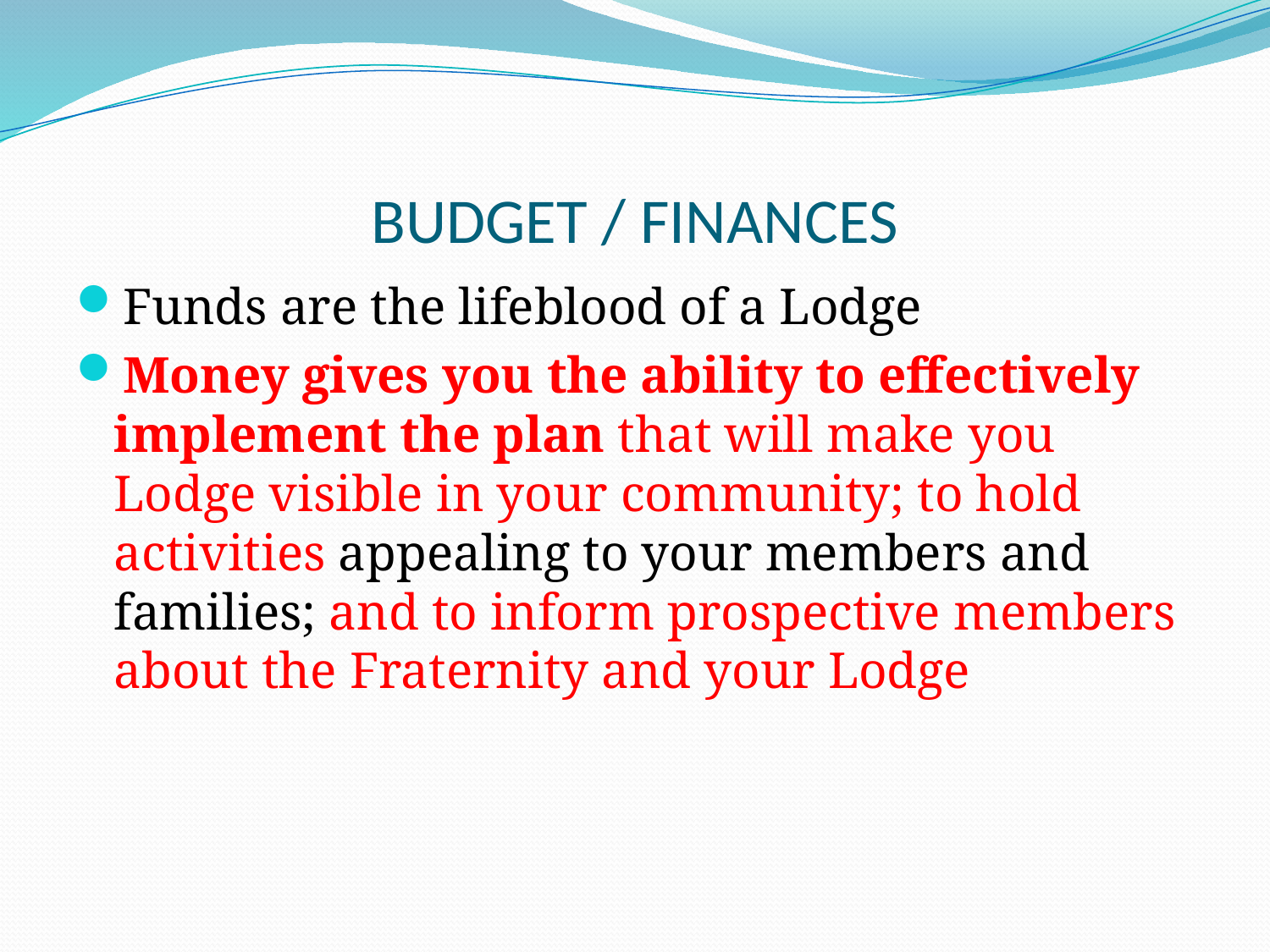

# BUDGET / FINANCES
Funds are the lifeblood of a Lodge
Money gives you the ability to effectively implement the plan that will make you Lodge visible in your community; to hold activities appealing to your members and families; and to inform prospective members about the Fraternity and your Lodge